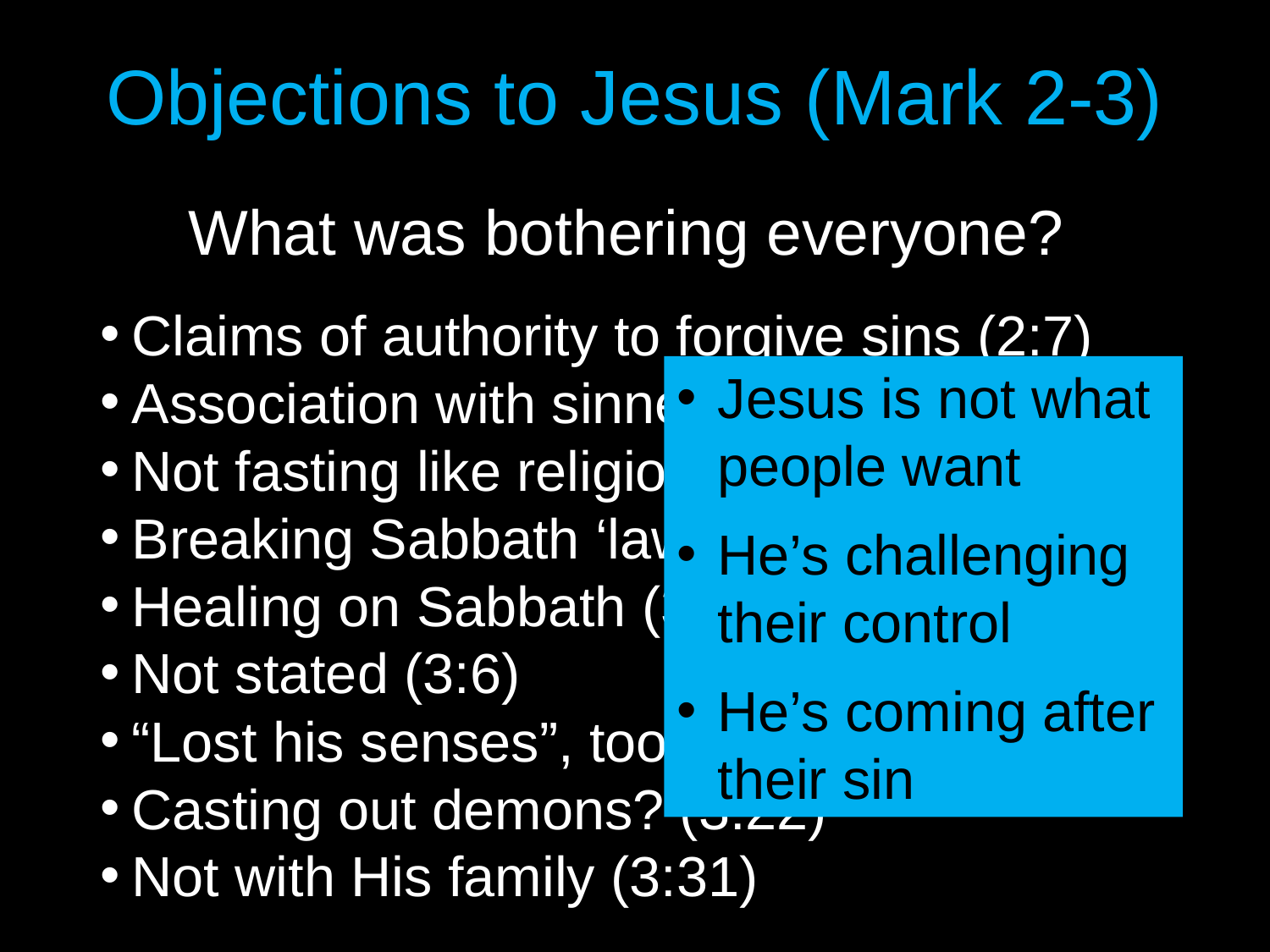

# Objections to Jesus (Mark 2-3)
What was bothering everyone?
Claims of authority to forgive sins (2:7)
Association with sinners (2:16)
Not fasting like religious leaders (2:18)
Breaking Sabbath ‘law’ (custom) (2:24)
Healing on Sabbath (3:2)
Not stated (3:6)
“Lost his senses”, too busy (3:21)
Casting out demons? (3:22)
Not with His family (3:31)
Jesus is not what people want
He’s challenging their control
He’s coming after their sin